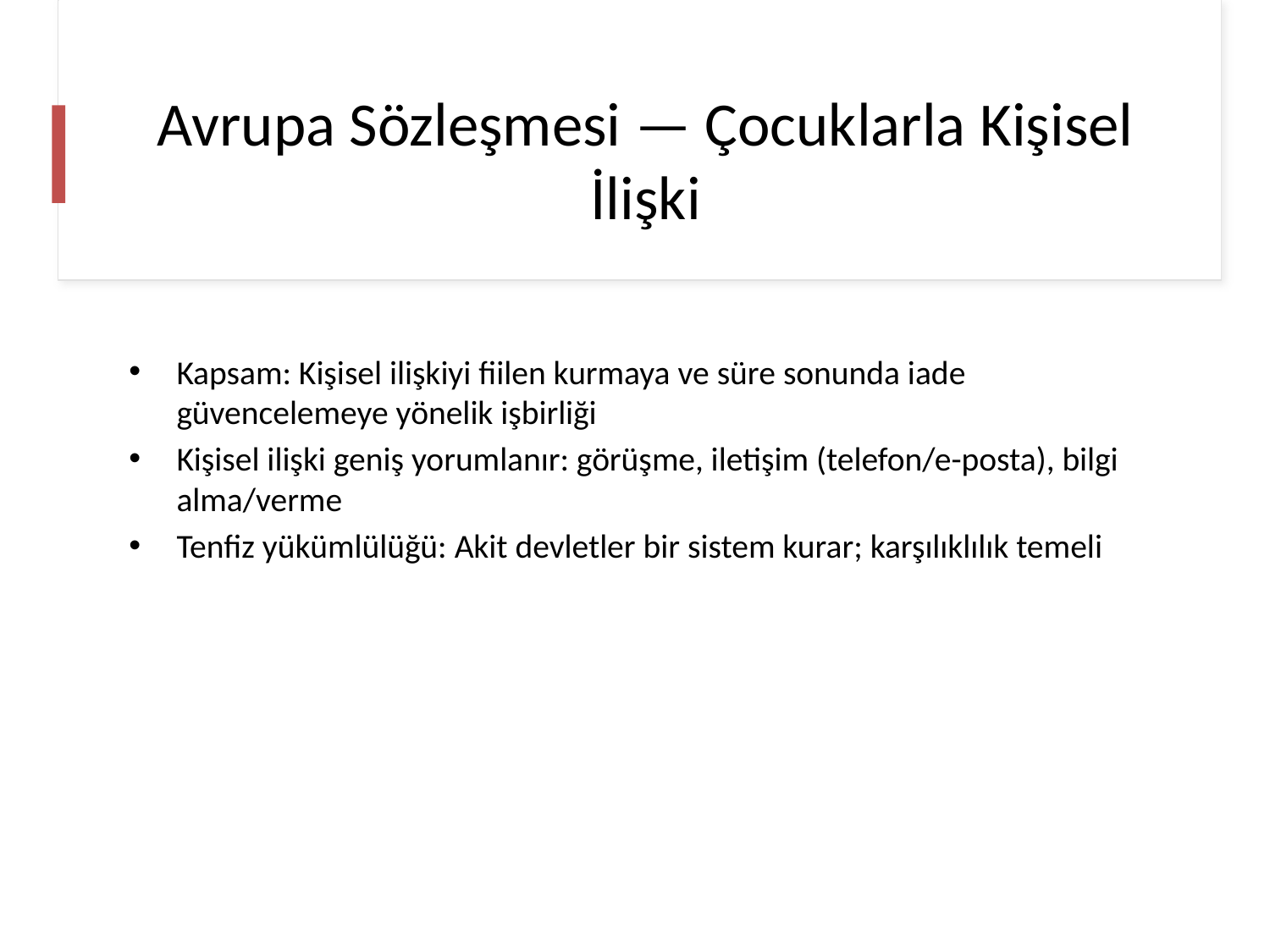

# Avrupa Sözleşmesi — Çocuklarla Kişisel İlişki

Kapsam: Kişisel ilişkiyi fiilen kurmaya ve süre sonunda iade güvencelemeye yönelik işbirliği
Kişisel ilişki geniş yorumlanır: görüşme, iletişim (telefon/e-posta), bilgi alma/verme
Tenfiz yükümlülüğü: Akit devletler bir sistem kurar; karşılıklılık temeli